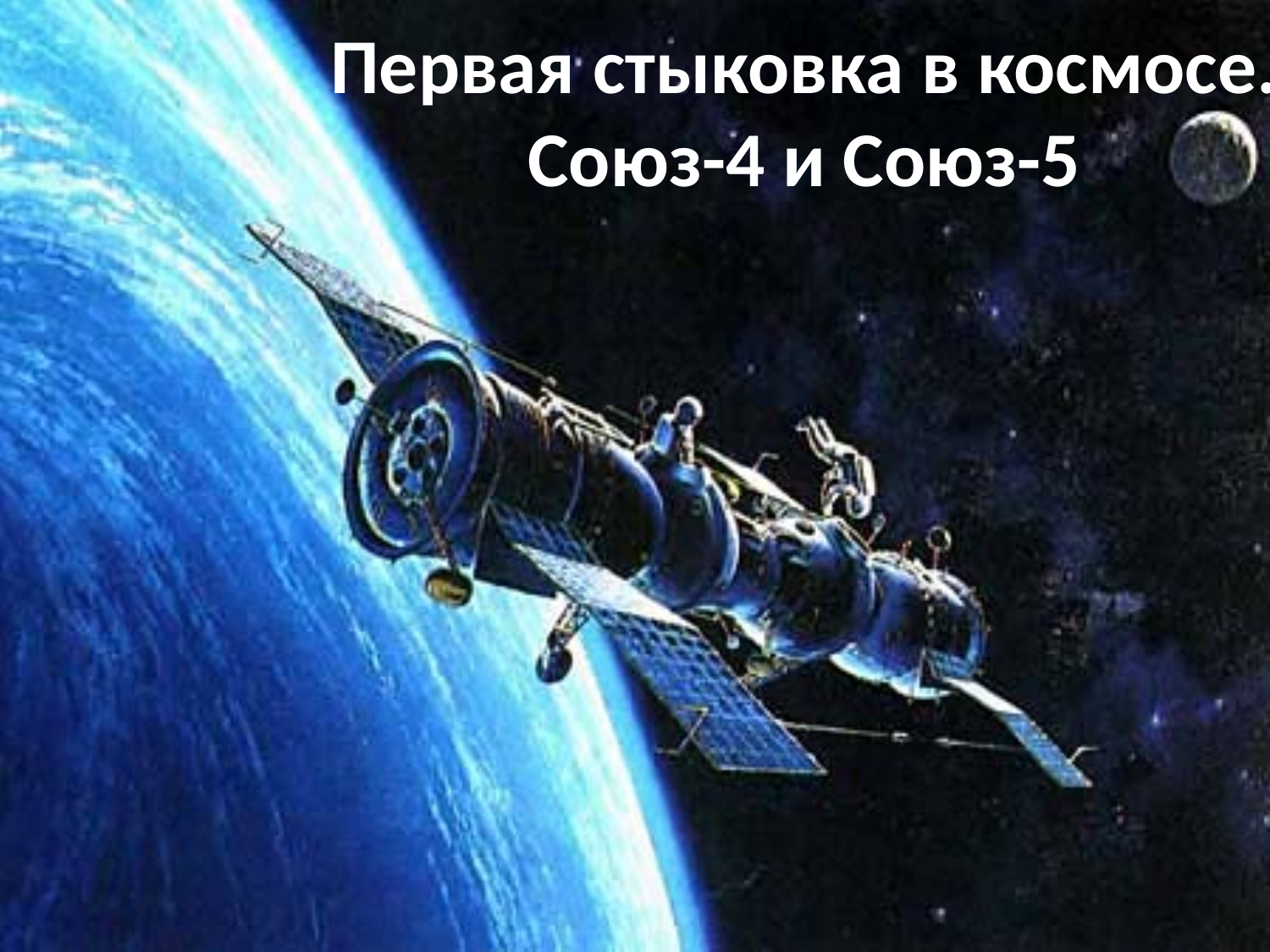

# Первая стыковка в космосе. Союз-4 и Союз-5